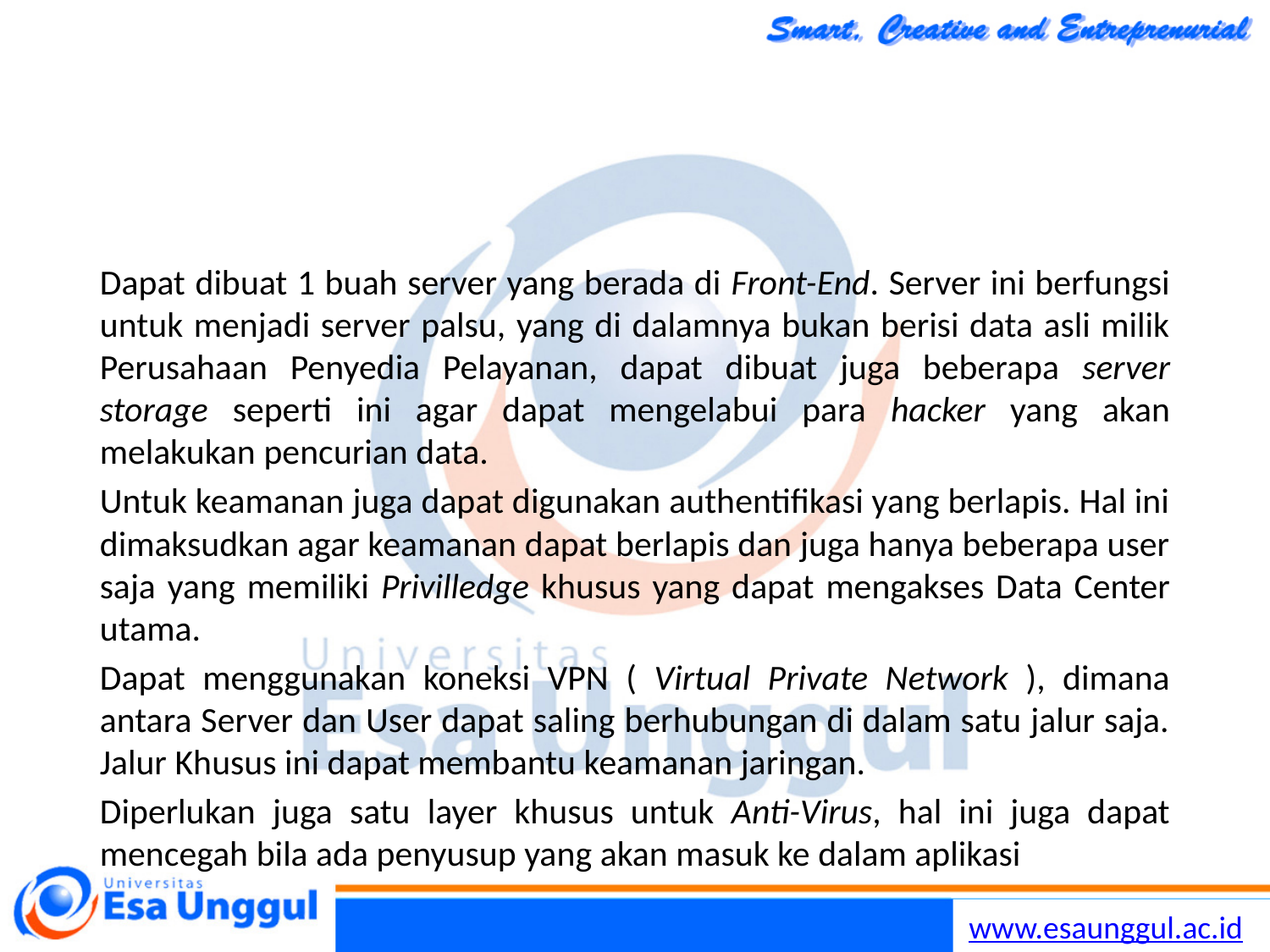

#
Dapat dibuat 1 buah server yang berada di Front-End. Server ini berfungsi untuk menjadi server palsu, yang di dalamnya bukan berisi data asli milik Perusahaan Penyedia Pelayanan, dapat dibuat juga beberapa server storage seperti ini agar dapat mengelabui para hacker yang akan melakukan pencurian data.
Untuk keamanan juga dapat digunakan authentifikasi yang berlapis. Hal ini dimaksudkan agar keamanan dapat berlapis dan juga hanya beberapa user saja yang memiliki Privilledge khusus yang dapat mengakses Data Center utama.
Dapat menggunakan koneksi VPN ( Virtual Private Network ), dimana antara Server dan User dapat saling berhubungan di dalam satu jalur saja. Jalur Khusus ini dapat membantu keamanan jaringan.
Diperlukan juga satu layer khusus untuk Anti-Virus, hal ini juga dapat mencegah bila ada penyusup yang akan masuk ke dalam aplikasi